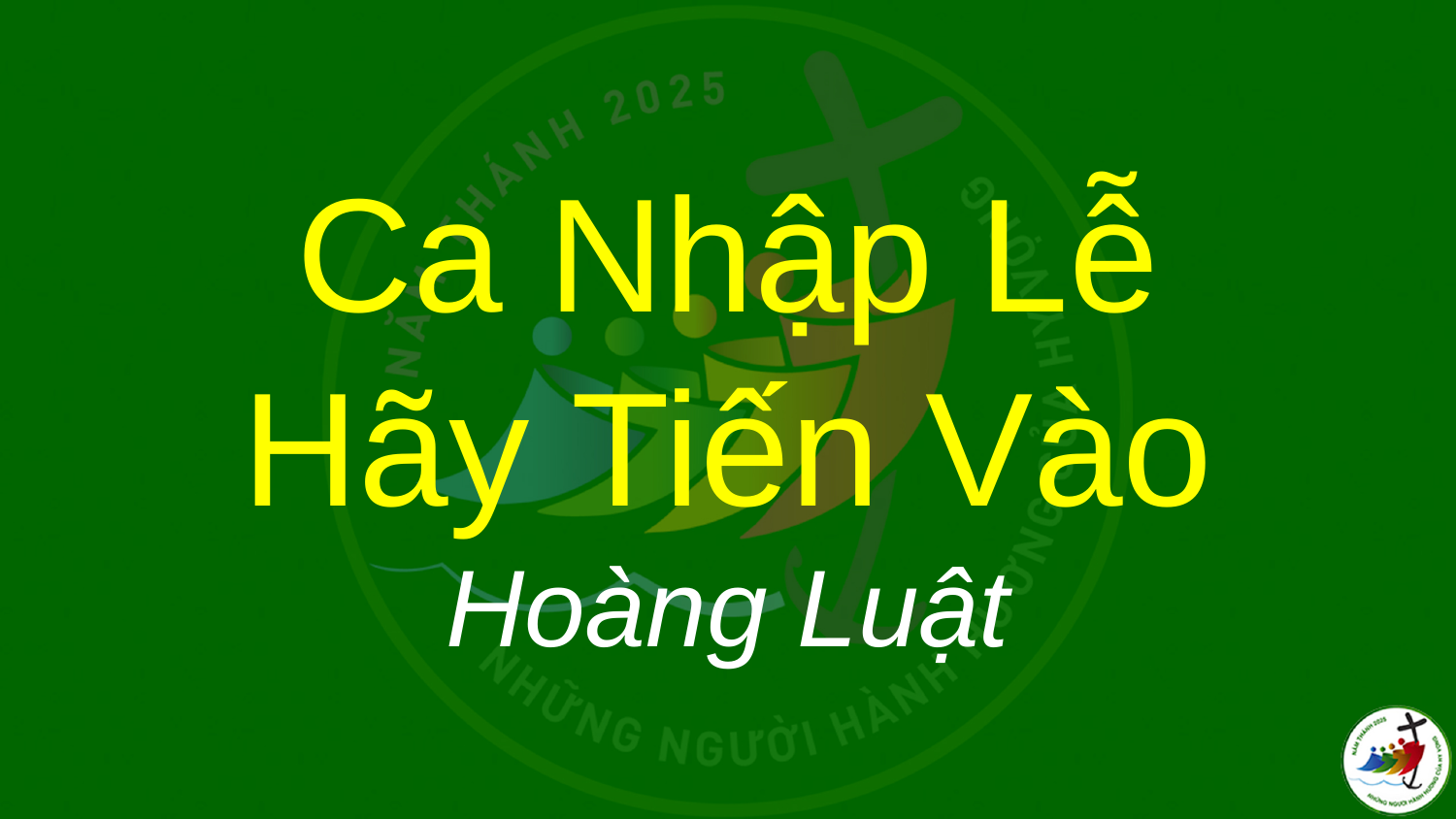

# Ca Nhập Lễ Hãy Tiến Vào Hoàng Luật